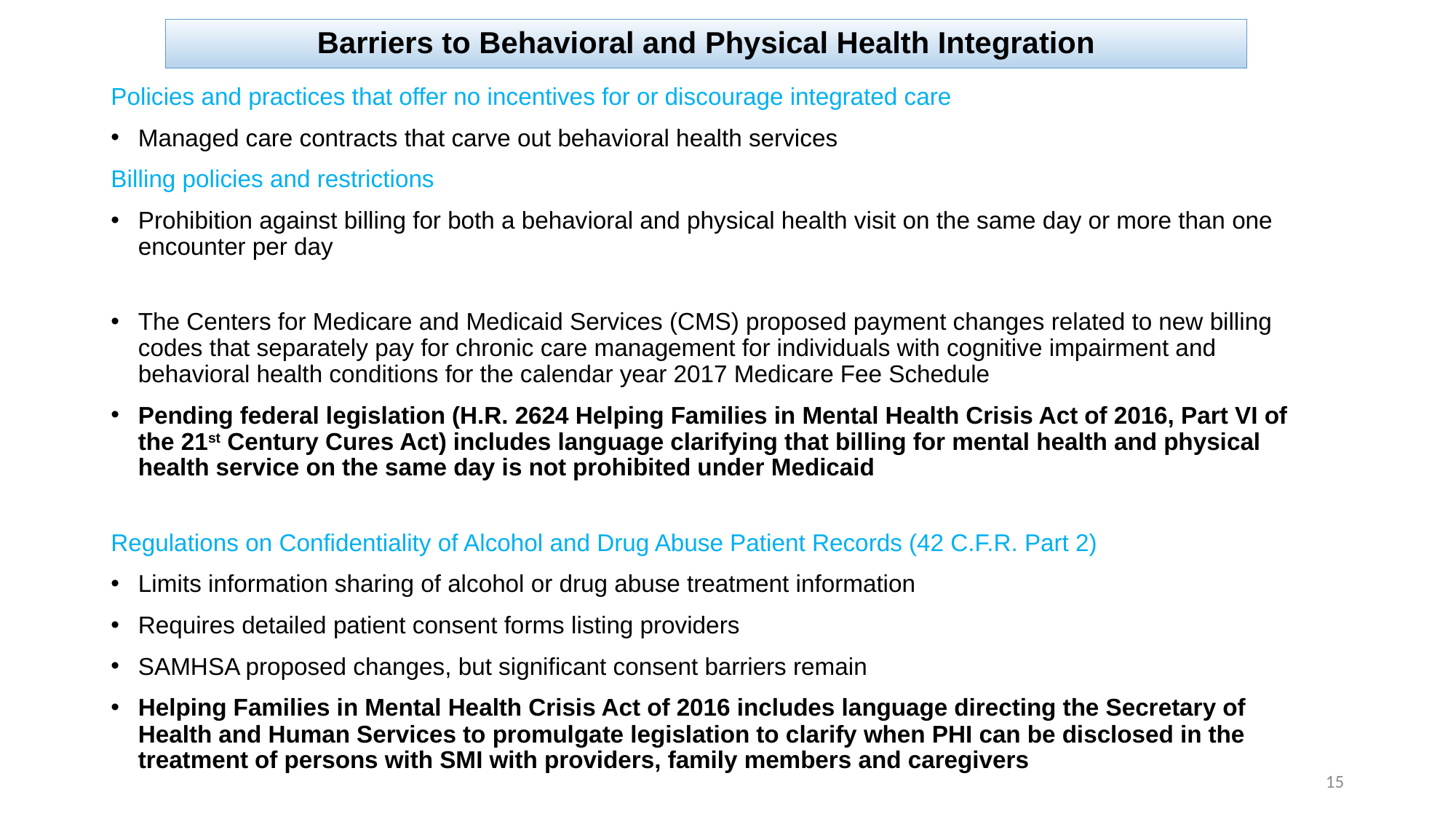

# Barriers to Behavioral and Physical Health Integration
Policies and practices that offer no incentives for or discourage integrated care
Managed care contracts that carve out behavioral health services
Billing policies and restrictions
Prohibition against billing for both a behavioral and physical health visit on the same day or more than one encounter per day

The Centers for Medicare and Medicaid Services (CMS) proposed payment changes related to new billing codes that separately pay for chronic care management for individuals with cognitive impairment and behavioral health conditions for the calendar year 2017 Medicare Fee Schedule
Pending federal legislation (H.R. 2624 Helping Families in Mental Health Crisis Act of 2016, Part VI of the 21st Century Cures Act) includes language clarifying that billing for mental health and physical health service on the same day is not prohibited under Medicaid

Regulations on Confidentiality of Alcohol and Drug Abuse Patient Records (42 C.F.R. Part 2)
Limits information sharing of alcohol or drug abuse treatment information
Requires detailed patient consent forms listing providers
SAMHSA proposed changes, but significant consent barriers remain
Helping Families in Mental Health Crisis Act of 2016 includes language directing the Secretary of Health and Human Services to promulgate legislation to clarify when PHI can be disclosed in the treatment of persons with SMI with providers, family members and caregivers

15